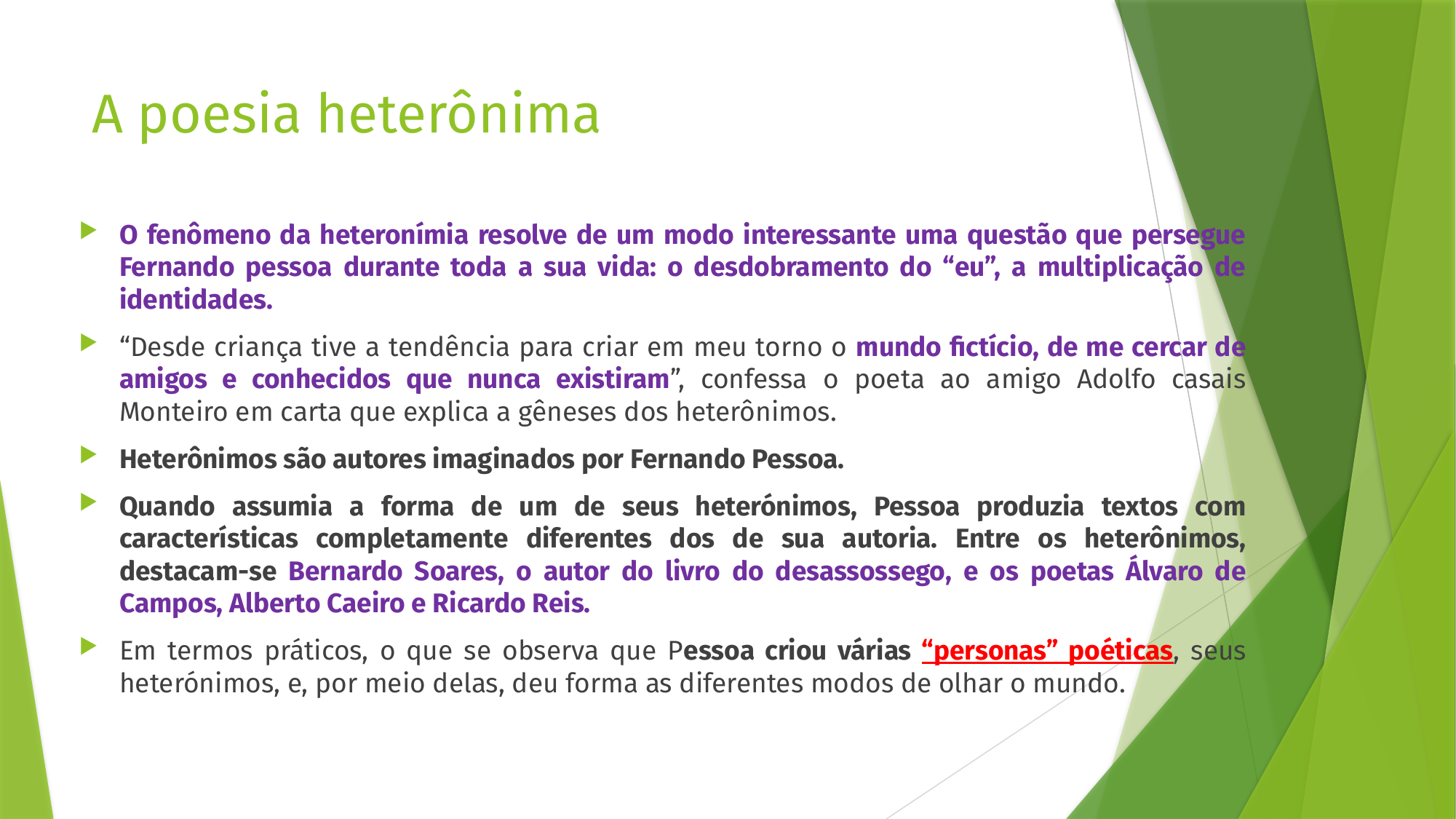

# A poesia heterônima
O fenômeno da heteronímia resolve de um modo interessante uma questão que persegue Fernando pessoa durante toda a sua vida: o desdobramento do “eu”, a multiplicação de identidades.
“Desde criança tive a tendência para criar em meu torno o mundo fictício, de me cercar de amigos e conhecidos que nunca existiram”, confessa o poeta ao amigo Adolfo casais Monteiro em carta que explica a gêneses dos heterônimos.
Heterônimos são autores imaginados por Fernando Pessoa.
Quando assumia a forma de um de seus heterónimos, Pessoa produzia textos com características completamente diferentes dos de sua autoria. Entre os heterônimos, destacam-se Bernardo Soares, o autor do livro do desassossego, e os poetas Álvaro de Campos, Alberto Caeiro e Ricardo Reis.
Em termos práticos, o que se observa que Pessoa criou várias “personas” poéticas, seus heterónimos, e, por meio delas, deu forma as diferentes modos de olhar o mundo.